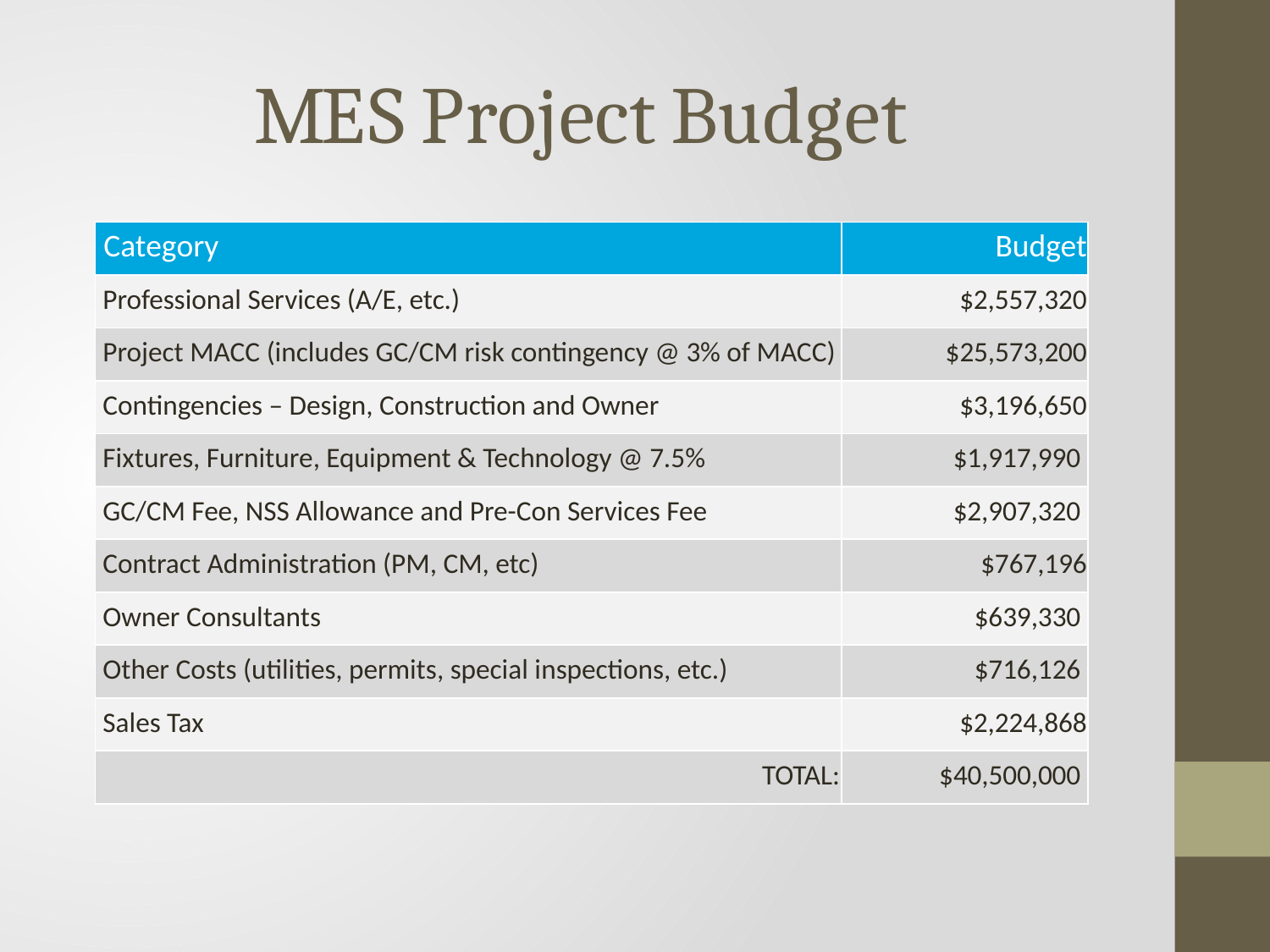

# MES Project Budget
| Category | Budget |
| --- | --- |
| Professional Services (A/E, etc.) | $2,557,320 |
| Project MACC (includes GC/CM risk contingency @ 3% of MACC) | $25,573,200 |
| Contingencies – Design, Construction and Owner | $3,196,650 |
| Fixtures, Furniture, Equipment & Technology @ 7.5% | $1,917,990 |
| GC/CM Fee, NSS Allowance and Pre-Con Services Fee | $2,907,320 |
| Contract Administration (PM, CM, etc) | $767,196 |
| Owner Consultants | $639,330 |
| Other Costs (utilities, permits, special inspections, etc.) | $716,126 |
| Sales Tax | $2,224,868 |
| TOTAL: | $40,500,000 |